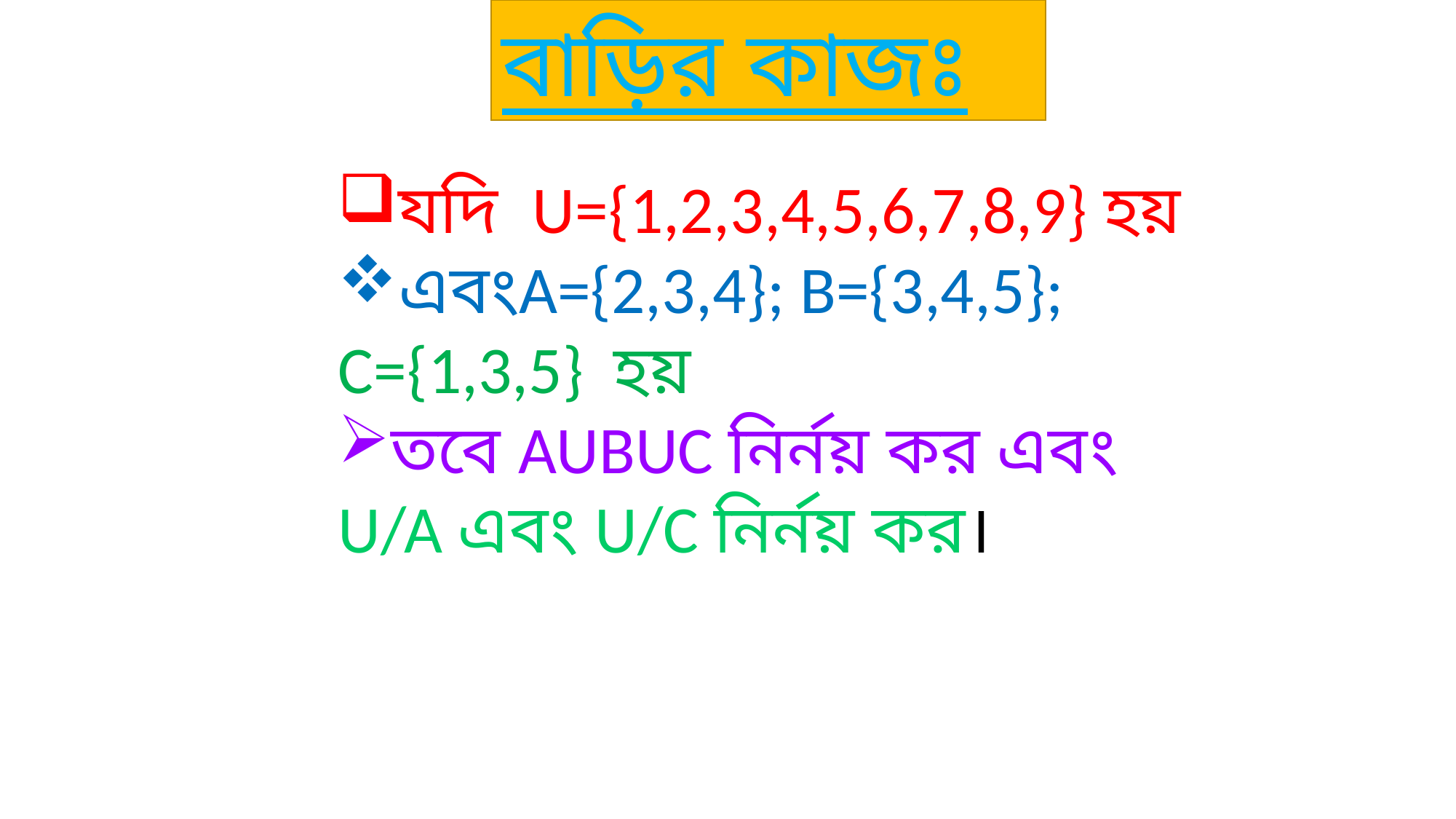

বাড়ির কাজঃ
যদি  U={1,2,3,4,5,6,7,8,9} হয়
এবংA={2,3,4}; B={3,4,5};
C={1,3,5}  হয়
তবে AUBUC নির্নয় কর এবং
U/A এবং U/C নির্নয় কর।